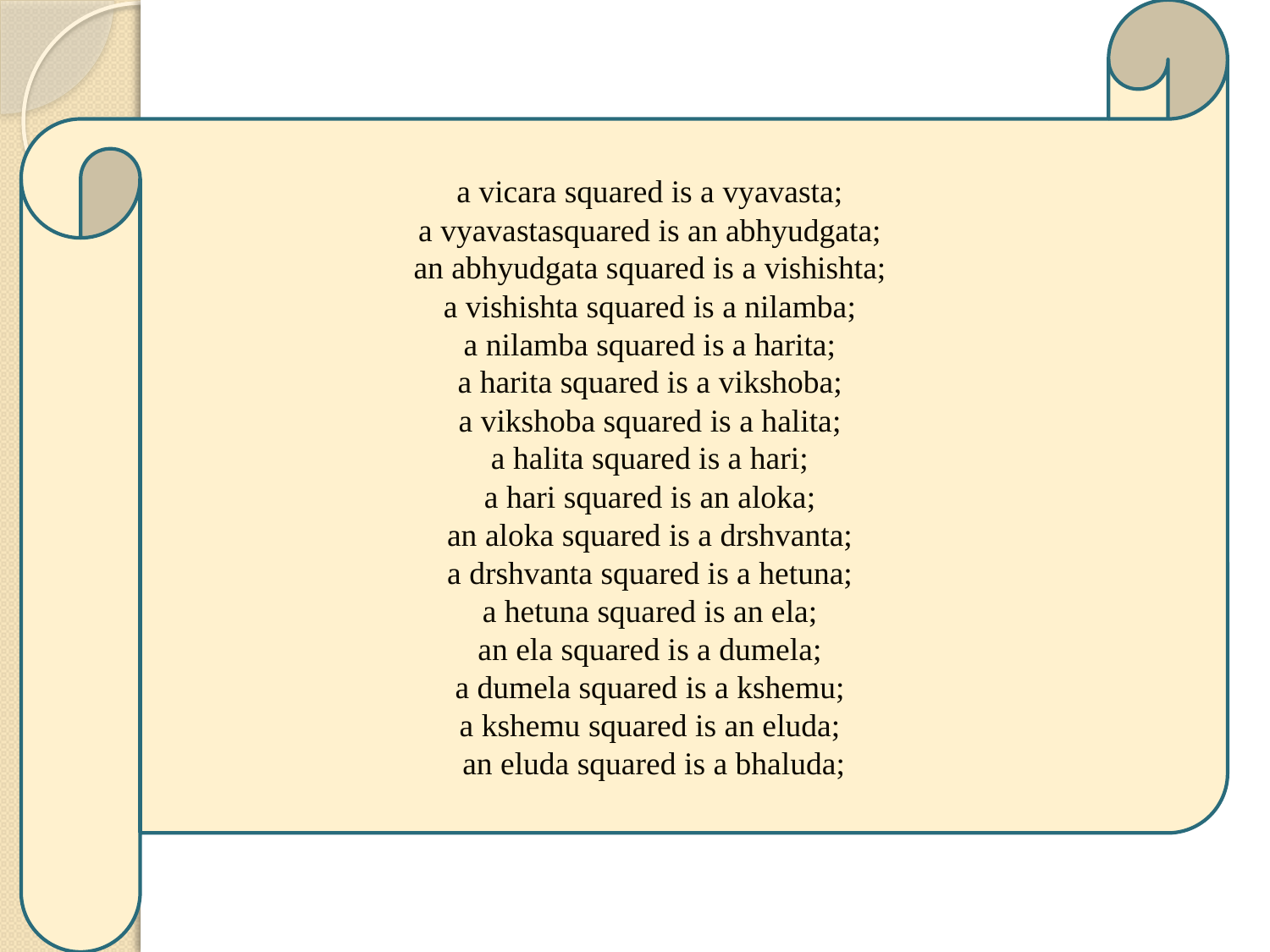

a vicara squared is a vyavasta;
a vyavastasquared is an abhyudgata;
an abhyudgata squared is a vishishta;
a vishishta squared is a nilamba;
a nilamba squared is a harita;
a harita squared is a vikshoba;
a vikshoba squared is a halita;
a halita squared is a hari;
a hari squared is an aloka;
an aloka squared is a drshvanta;
a drshvanta squared is a hetuna;
a hetuna squared is an ela;
an ela squared is a dumela;
a dumela squared is a kshemu;
a kshemu squared is an eluda;
an eluda squared is a bhaluda;